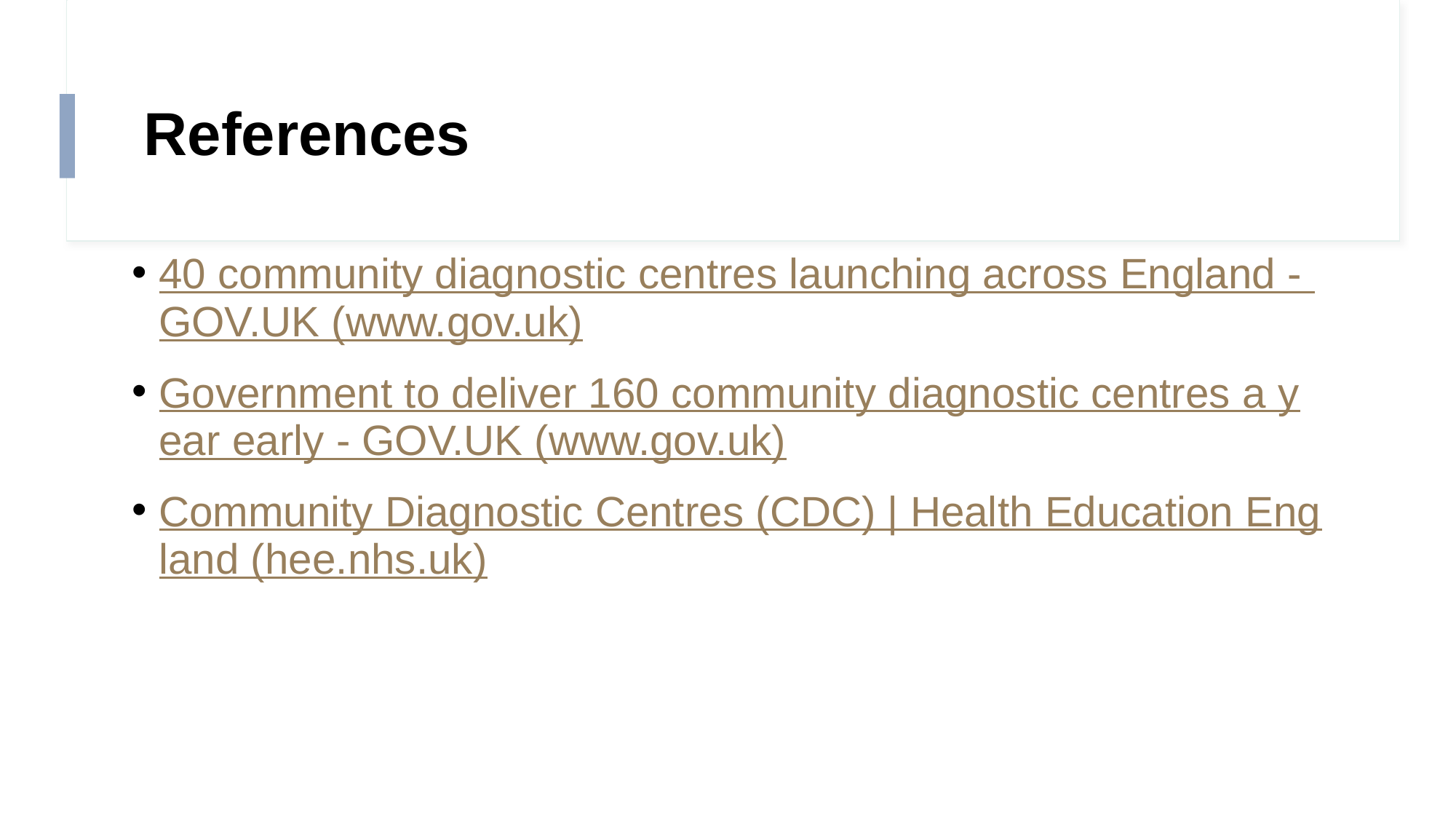

# References
40 community diagnostic centres launching across England - GOV.UK (www.gov.uk)
Government to deliver 160 community diagnostic centres a year early - GOV.UK (www.gov.uk)
Community Diagnostic Centres (CDC) | Health Education England (hee.nhs.uk)